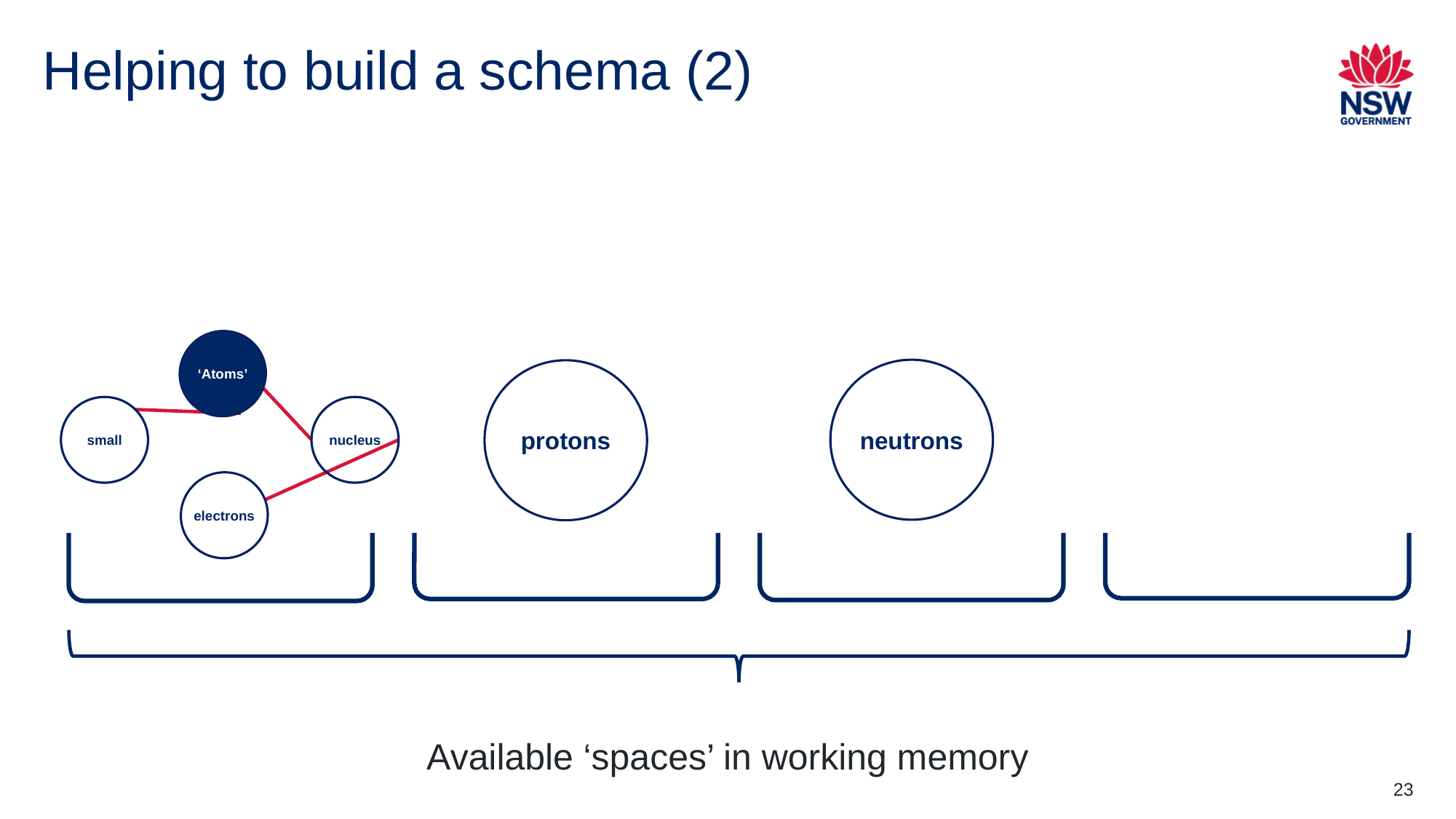

# Helping to build a schema (2) - 2

‘Atoms’

neutrons

protons

small

nucleus

electrons

Available ‘spaces’ in working memory
23